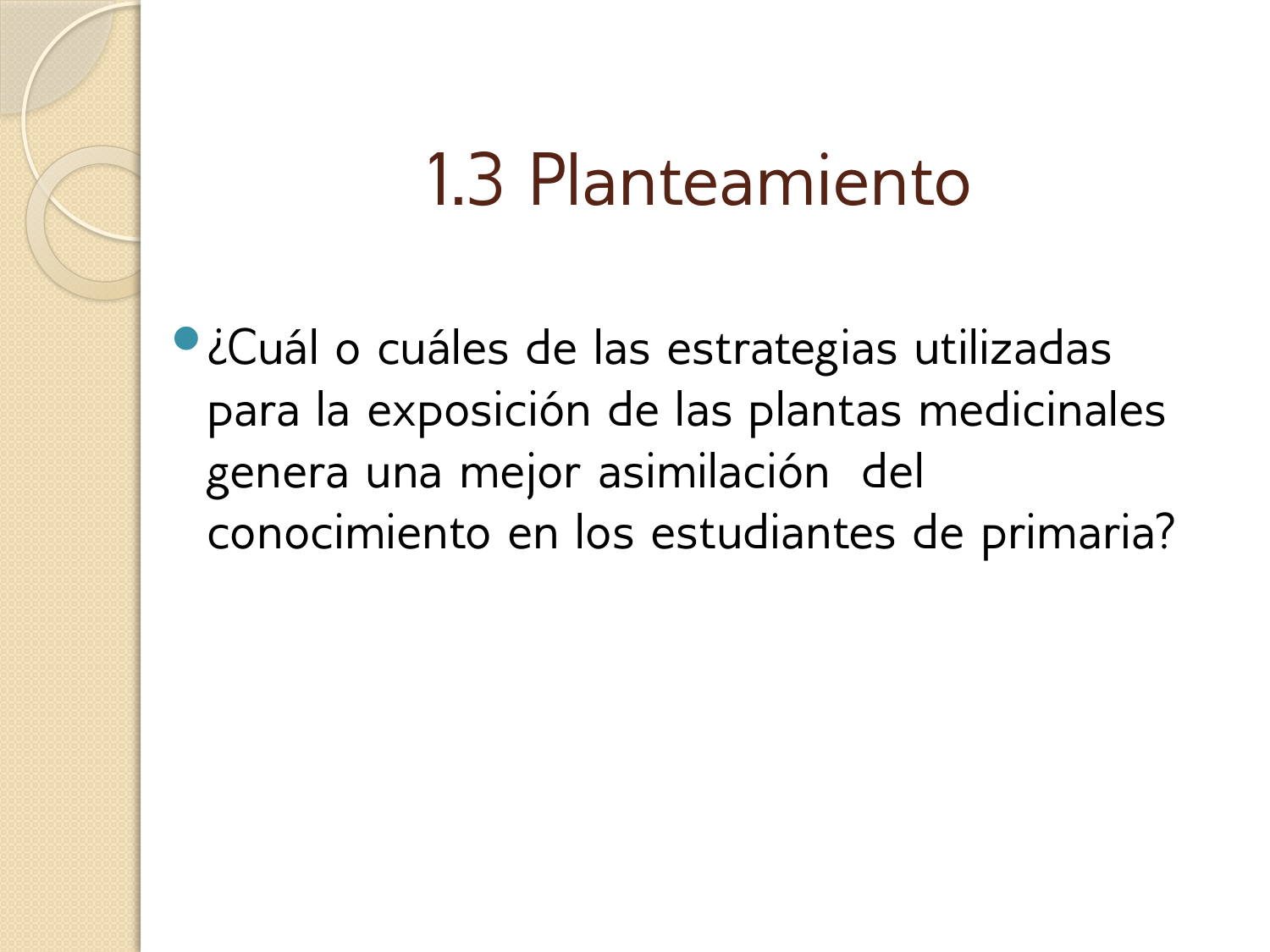

# 1.3 Planteamiento
¿Cuál o cuáles de las estrategias utilizadas para la exposición de las plantas medicinales genera una mejor asimilación  del conocimiento en los estudiantes de primaria?